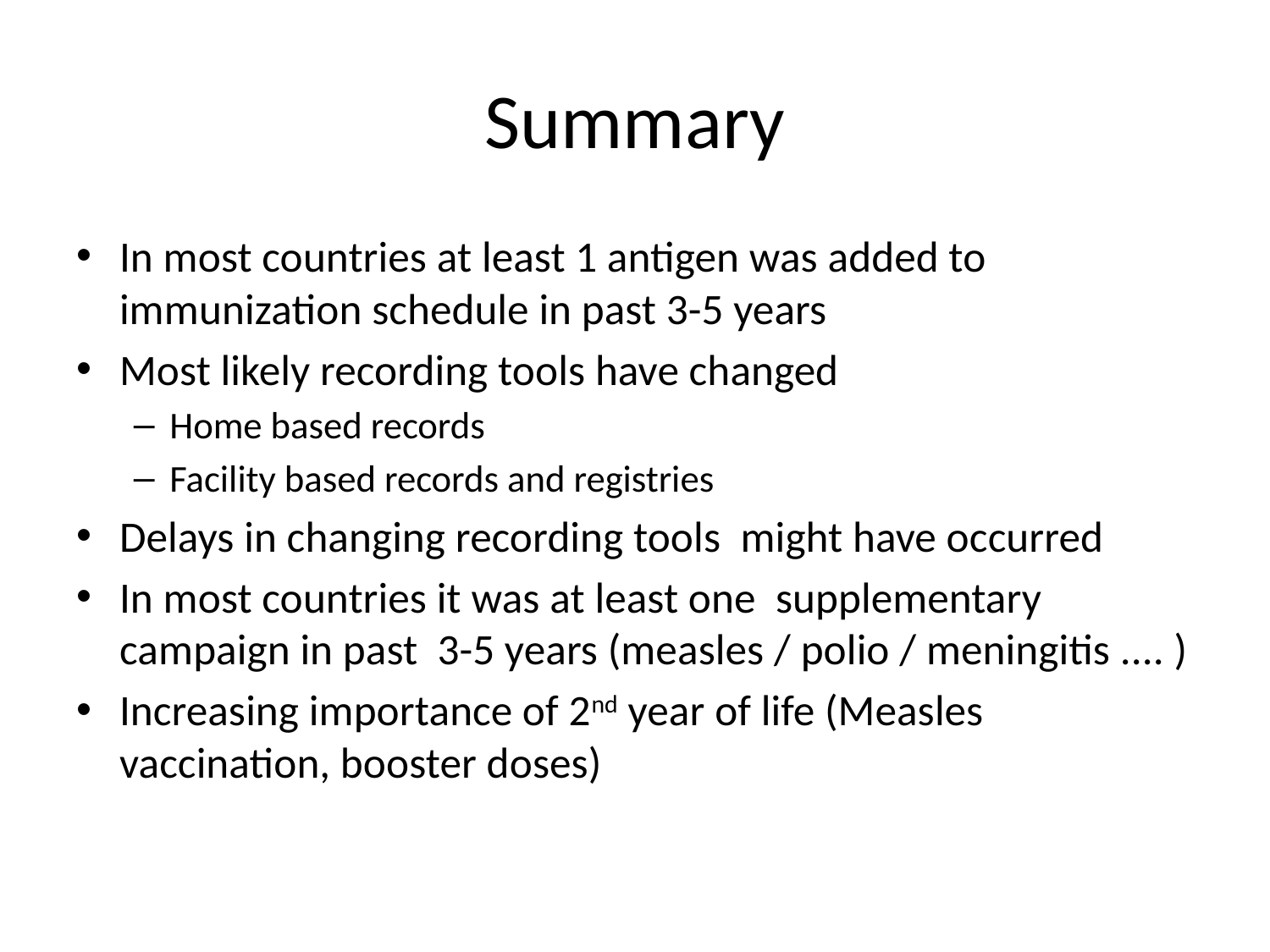

# Summary
In most countries at least 1 antigen was added to immunization schedule in past 3-5 years
Most likely recording tools have changed
Home based records
Facility based records and registries
Delays in changing recording tools  might have occurred
In most countries it was at least one  supplementary campaign in past  3-5 years (measles / polio / meningitis .... )
Increasing importance of 2nd year of life (Measles vaccination, booster doses)